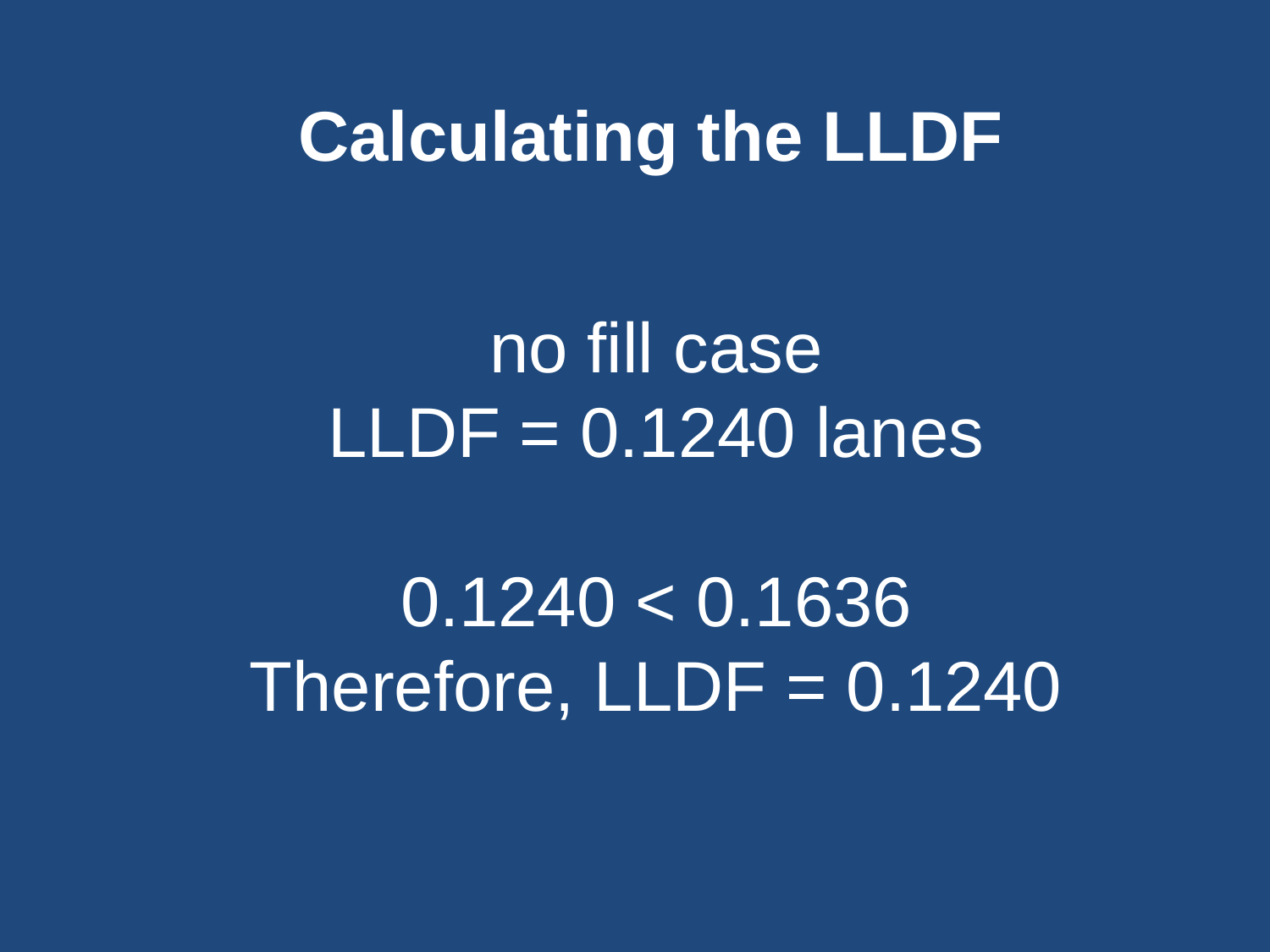

Calculating the LLDF
no fill case
LLDF = 0.1240 lanes

0.1240 < 0.1636
Therefore, LLDF = 0.1240